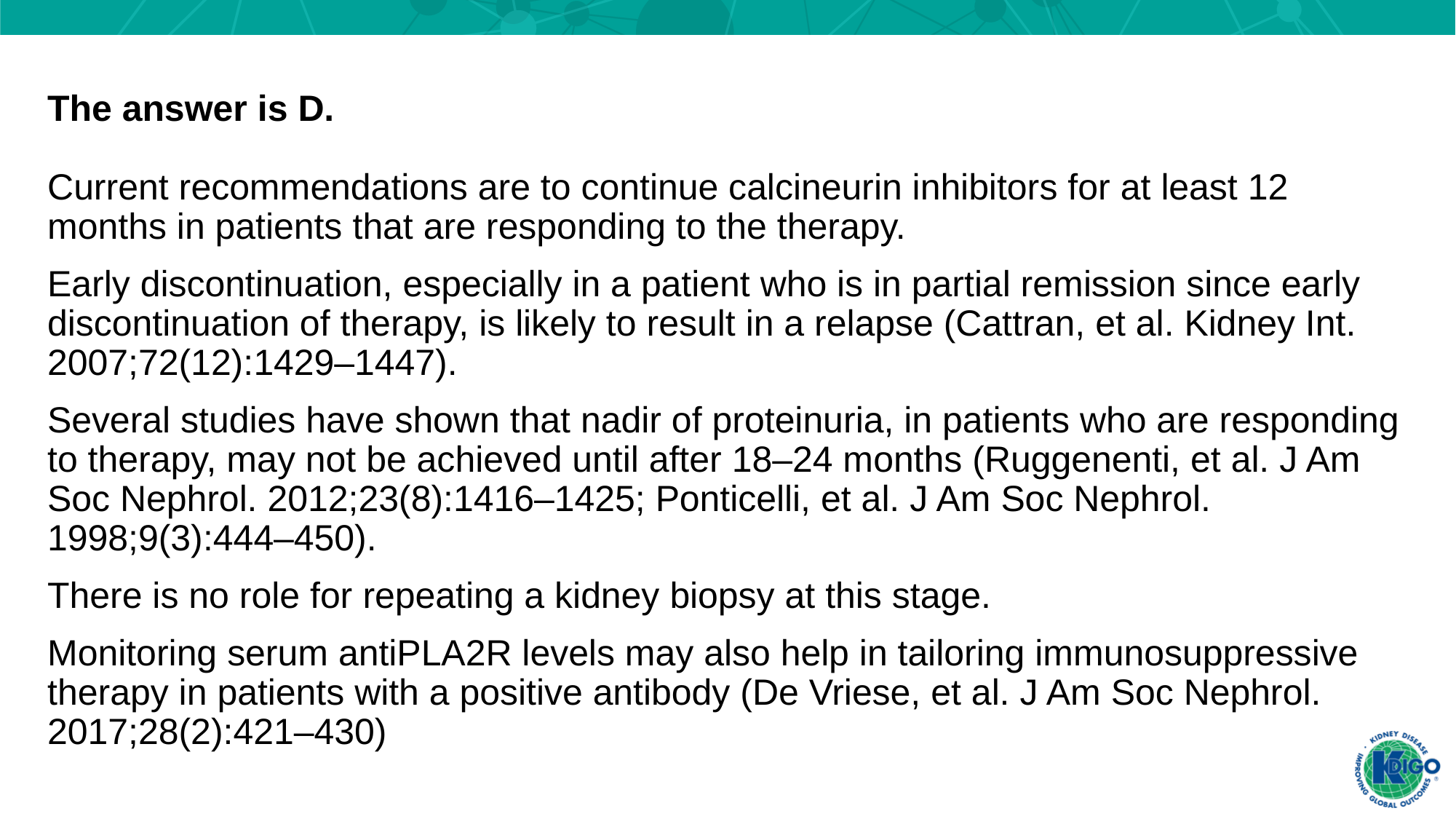

The answer is D.

Current recommendations are to continue calcineurin inhibitors for at least 12 months in patients that are responding to the therapy.
Early discontinuation, especially in a patient who is in partial remission since early discontinuation of therapy, is likely to result in a relapse (Cattran, et al. Kidney Int. 2007;72(12):1429–1447).
Several studies have shown that nadir of proteinuria, in patients who are responding to therapy, may not be achieved until after 18–24 months (Ruggenenti, et al. J Am Soc Nephrol. 2012;23(8):1416–1425; Ponticelli, et al. J Am Soc Nephrol. 1998;9(3):444–450).
There is no role for repeating a kidney biopsy at this stage.
Monitoring serum antiPLA2R levels may also help in tailoring immunosuppressive therapy in patients with a positive antibody (De Vriese, et al. J Am Soc Nephrol. 2017;28(2):421–430)